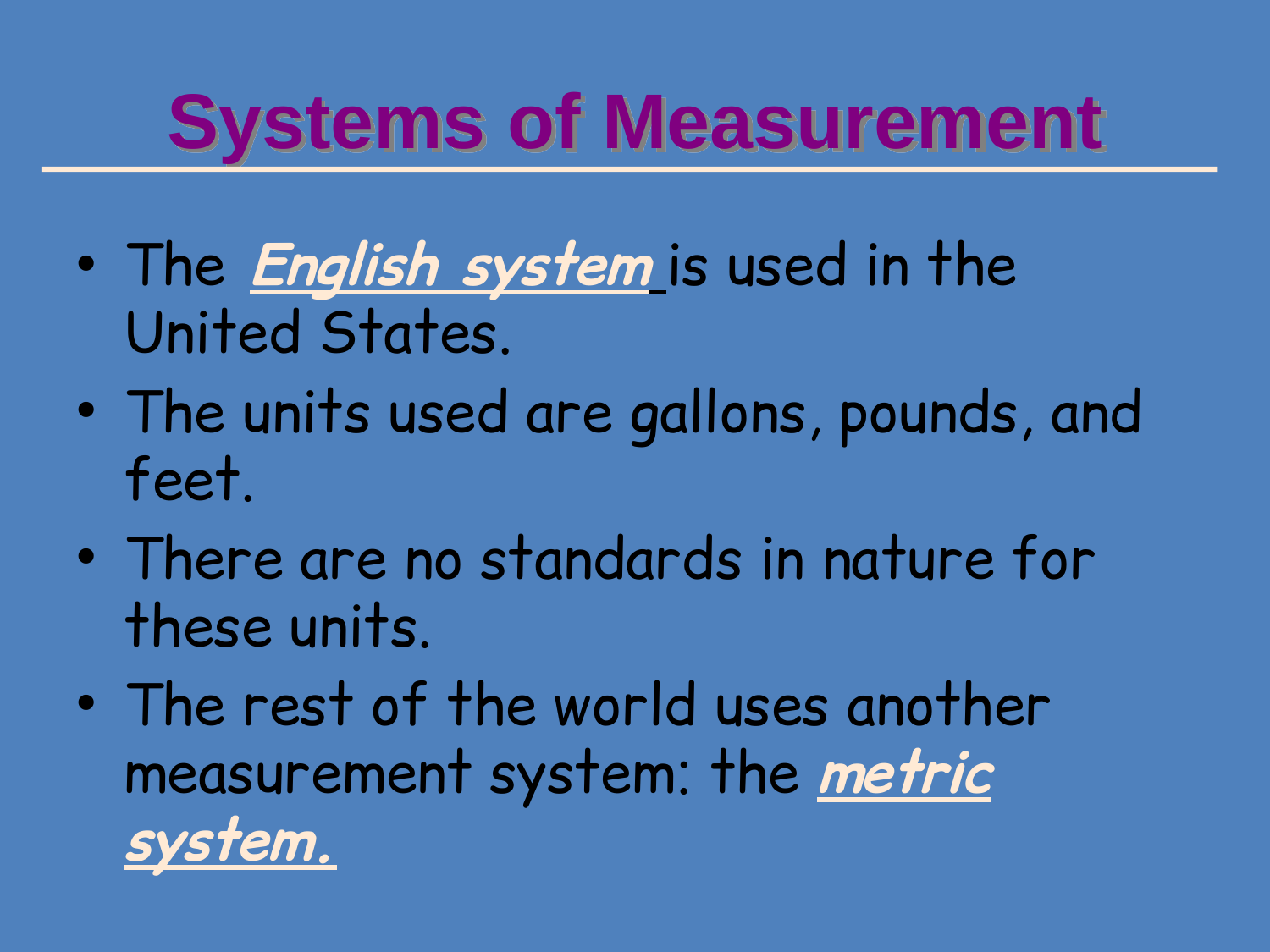

# Systems of Measurement

The English system is used in the United States.
The units used are gallons, pounds, and feet.
There are no standards in nature for these units.
The rest of the world uses another measurement system: the metric system.